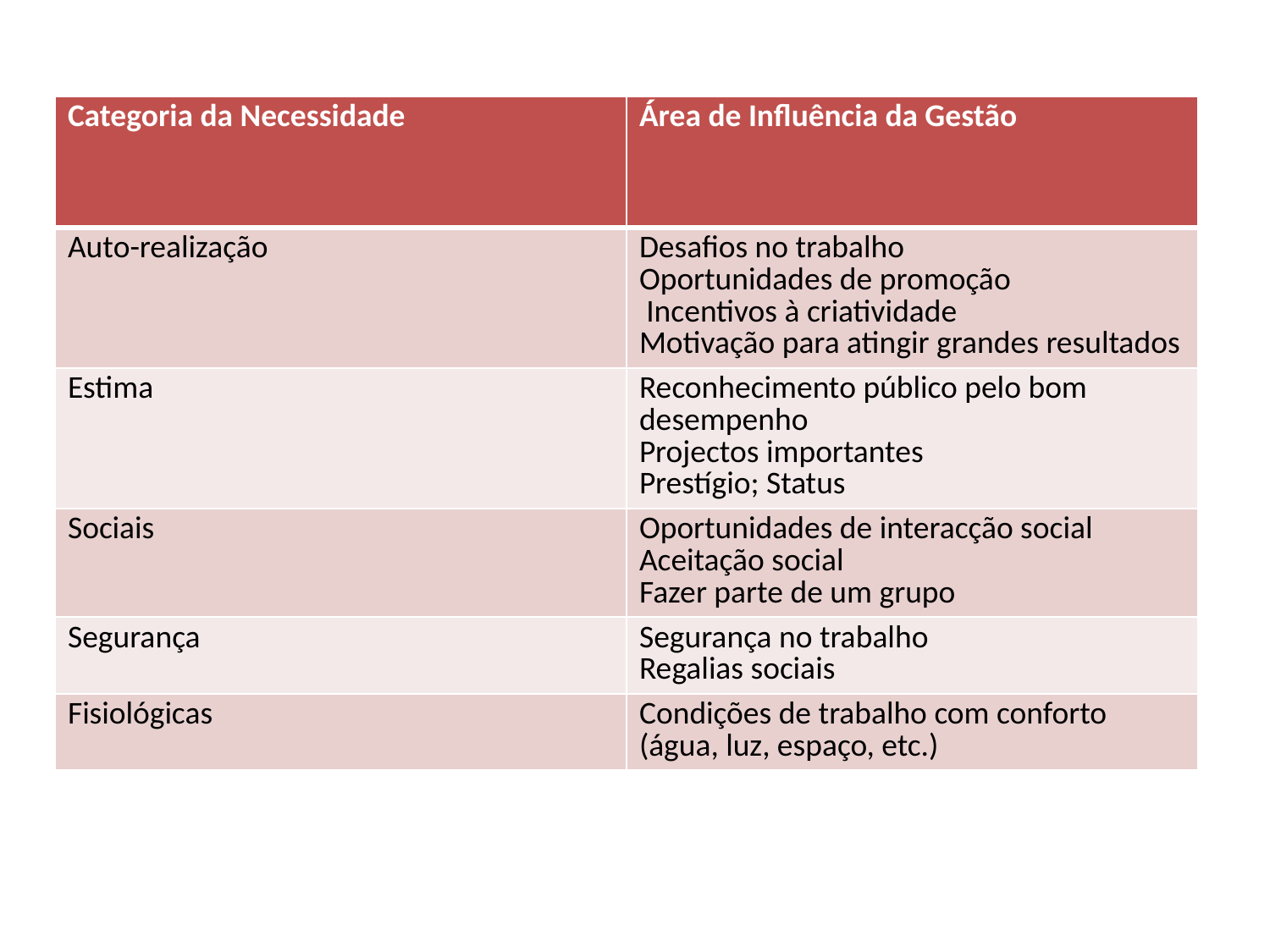

| Categoria da Necessidade | Área de Influência da Gestão |
| --- | --- |
| Auto-realização | Desafios no trabalho Oportunidades de promoção Incentivos à criatividade Motivação para atingir grandes resultados |
| Estima | Reconhecimento público pelo bom desempenho Projectos importantes Prestígio; Status |
| Sociais | Oportunidades de interacção social Aceitação social Fazer parte de um grupo |
| Segurança | Segurança no trabalho Regalias sociais |
| Fisiológicas | Condições de trabalho com conforto (água, luz, espaço, etc.) |